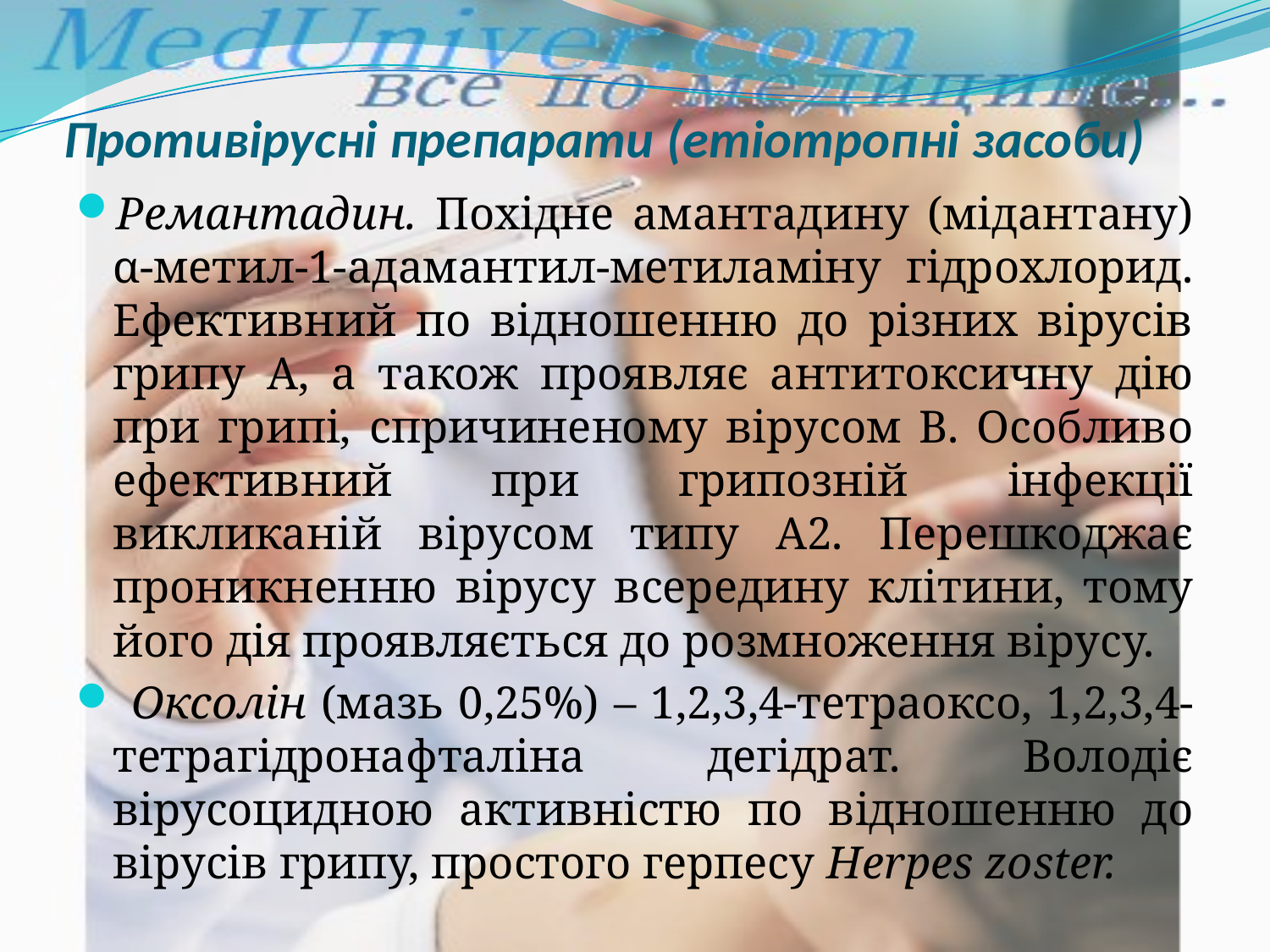

# Противірусні препарати (етіотропні засоби)
Ремантадин. Похідне амантадину (мідантану) α-метил-1-адамантил-метиламіну гідрохлорид. Ефективний по відношенню до різних вірусів грипу А, а також проявляє антитоксичну дію при грипі, спричиненому вірусом В. Особливо ефективний при грипозній інфекції викликаній вірусом типу А2. Перешкоджає проникненню вірусу всередину клітини, тому його дія проявляється до розмноження вірусу.
 Оксолін (мазь 0,25%) – 1,2,3,4-тетраоксо, 1,2,3,4-тетрагідронафталіна дегідрат. Володіє вірусоцидною активністю по відношенню до вірусів грипу, простого герпесу Herpes zoster.